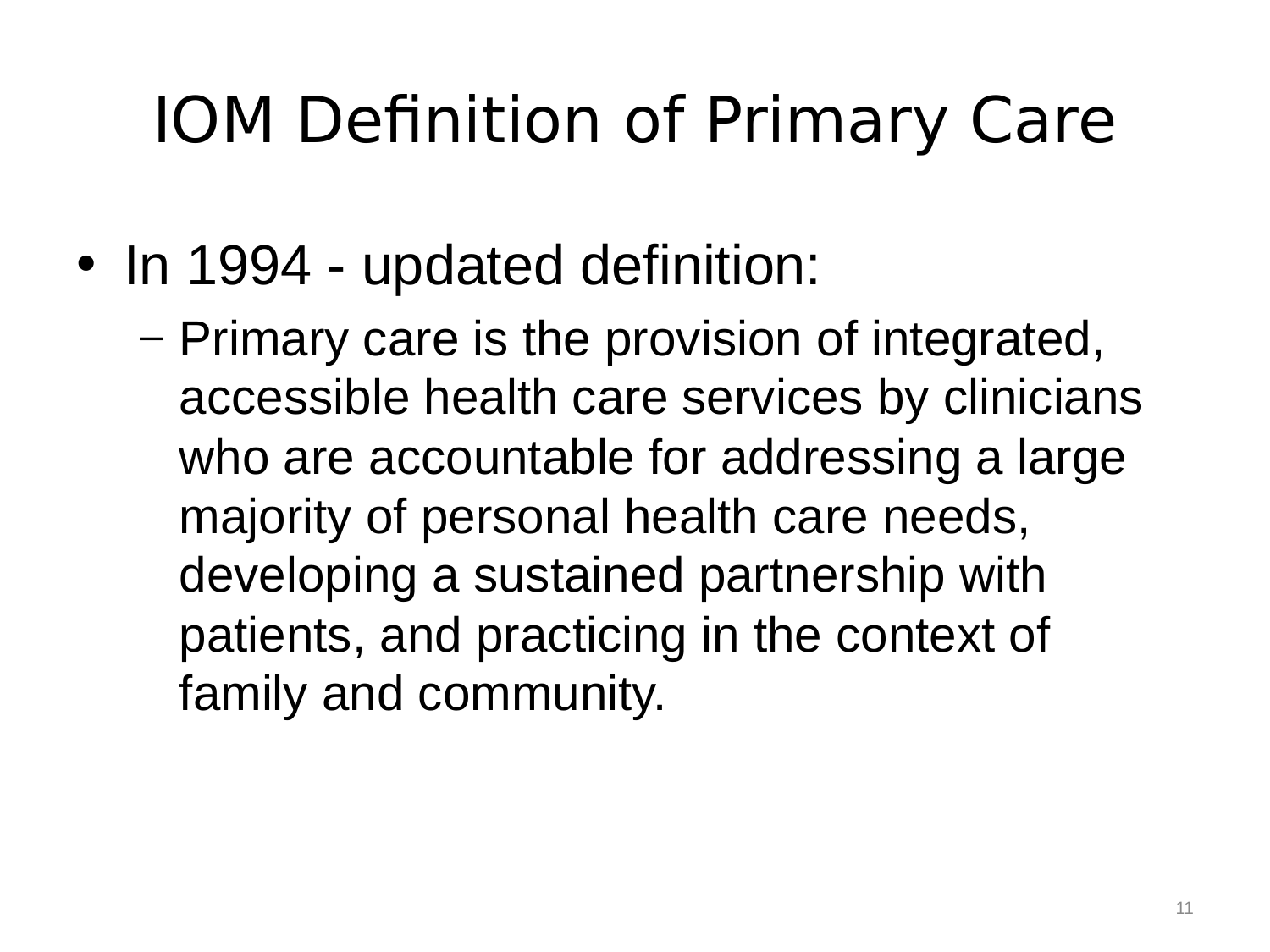

# IOM Definition of Primary Care
In 1994 - updated definition:
Primary care is the provision of integrated, accessible health care services by clinicians who are accountable for addressing a large majority of personal health care needs, developing a sustained partnership with patients, and practicing in the context of family and community.

11